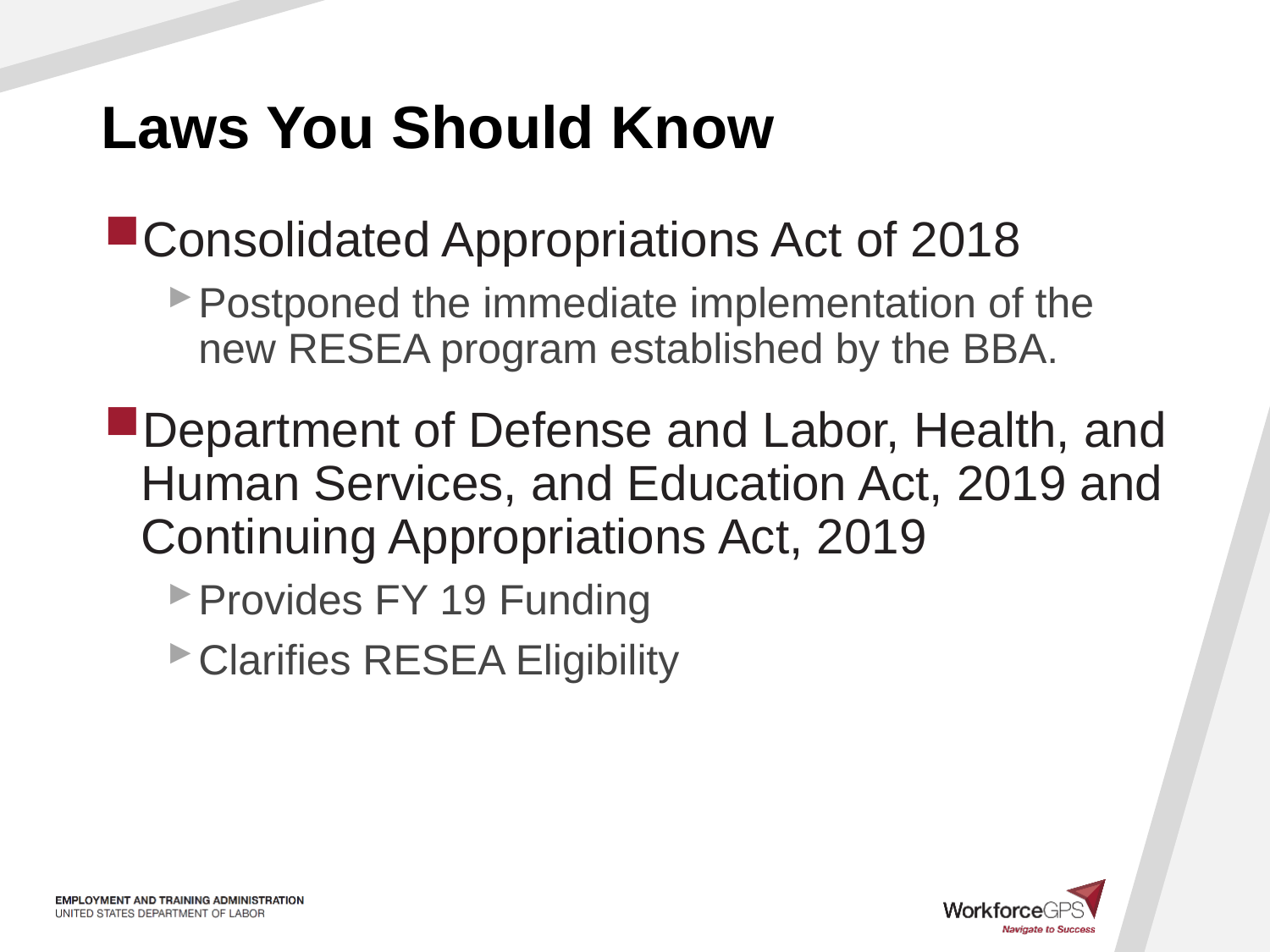

# Laws You Should Know
Consolidated Appropriations Act of 2018
Postponed the immediate implementation of the new RESEA program established by the BBA.
Department of Defense and Labor, Health, and Human Services, and Education Act, 2019 and Continuing Appropriations Act, 2019
Provides FY 19 Funding
Clarifies RESEA Eligibility